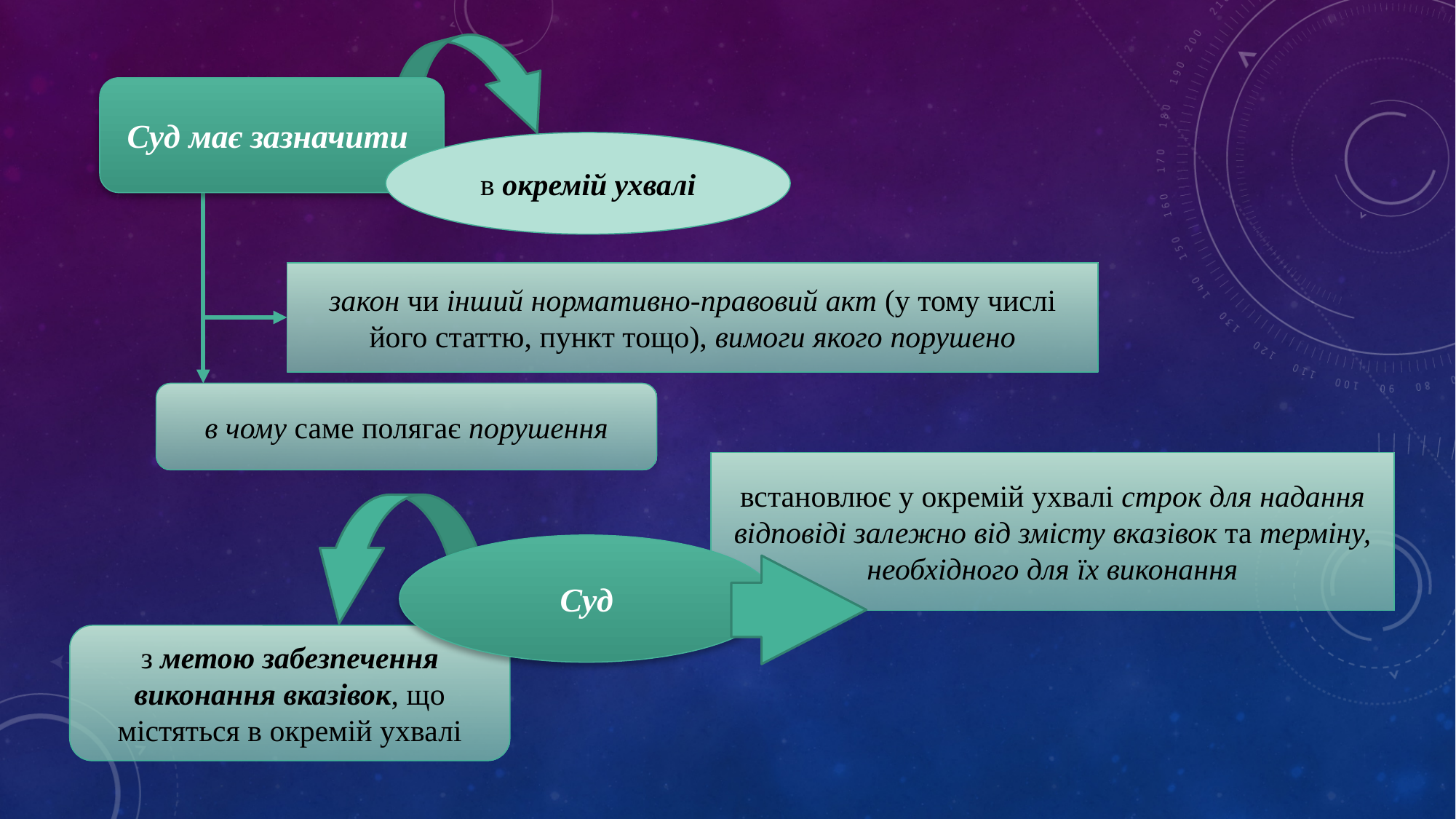

Суд має зазначити
в окремій ухвалі
закон чи інший нормативно-правовий акт (у тому числі його статтю, пункт тощо), вимоги якого порушено
в чому саме полягає порушення
встановлює у окремій ухвалі строк для надання відповіді залежно від змісту вказівок та терміну, необхідного для їх виконання

Суд

з метою забезпечення виконання вказівок, що містяться в окремій ухвалі